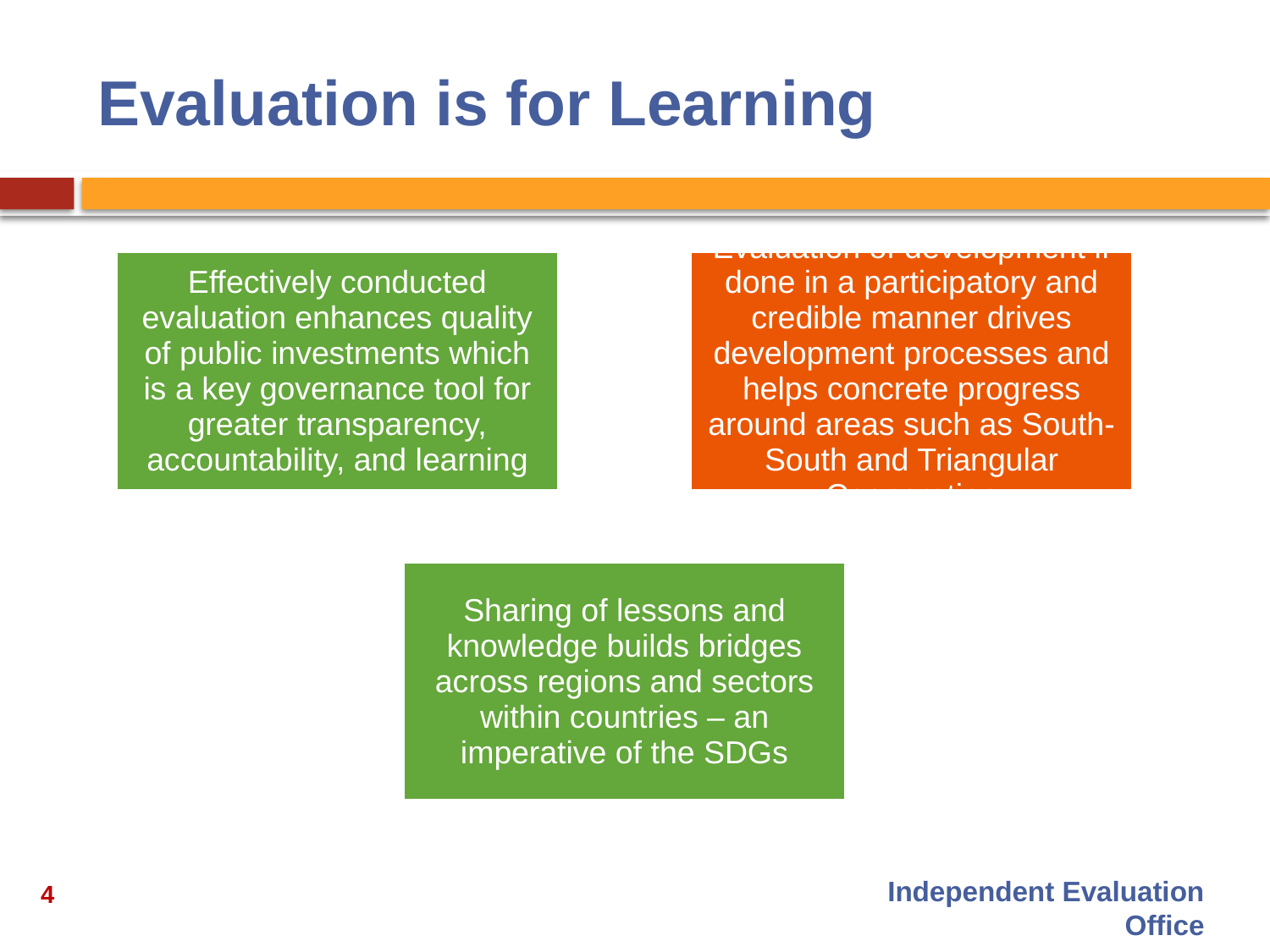

# Evaluation is for Learning

Effectively conducted evaluation enhances quality of public investments which is a key governance tool for greater transparency, accountability, and learning
Evaluation of development if done in a participatory and credible manner drives development processes and helps concrete progress around areas such as South-South and Triangular Cooperation
Sharing of lessons and knowledge builds bridges across regions and sectors within countries – an imperative of the SDGs
4